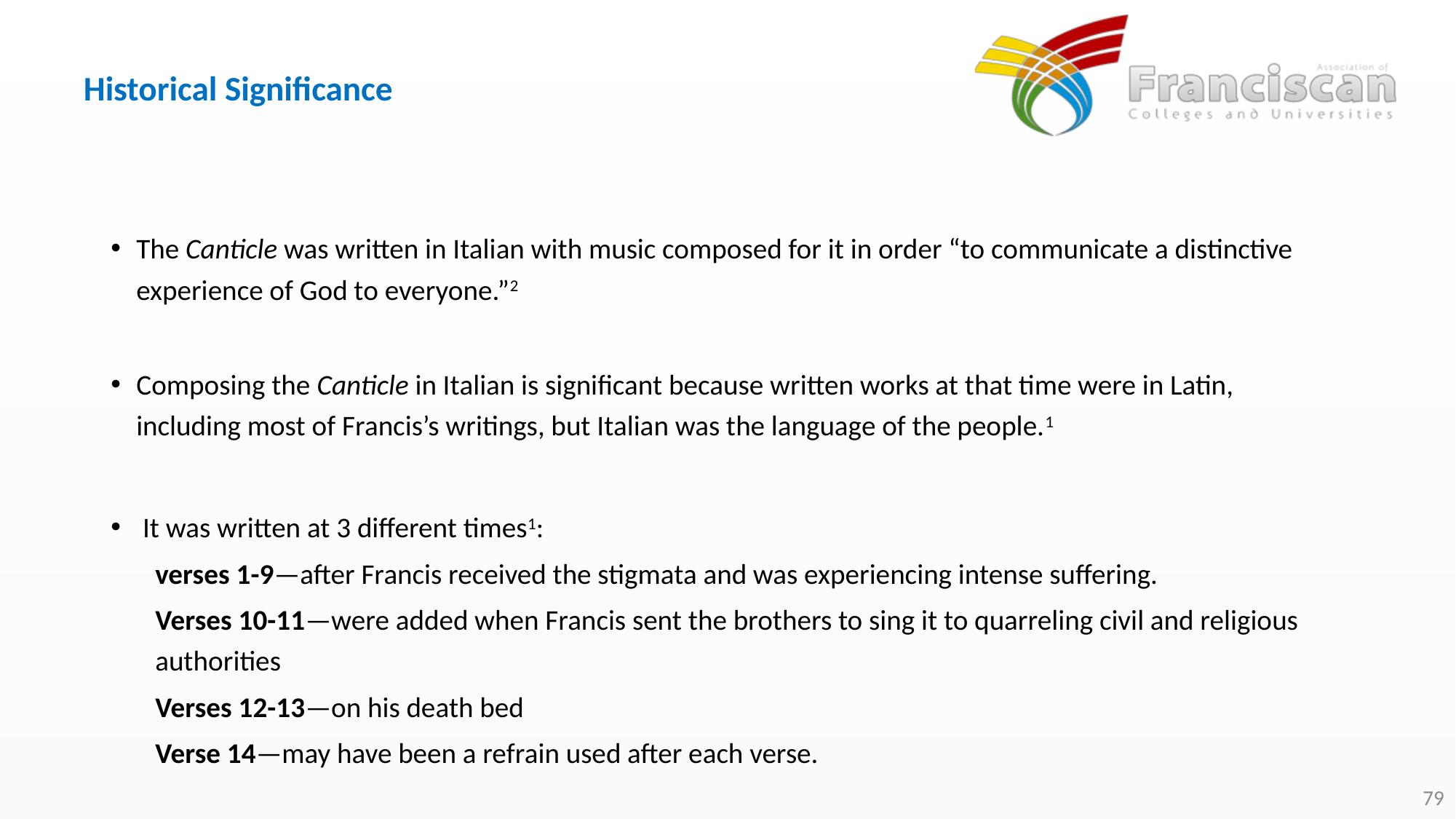

# Historical Significance
The Canticle was written in Italian with music composed for it in order “to communicate a distinctive experience of God to everyone.”2

Composing the Canticle in Italian is significant because written works at that time were in Latin, including most of Francis’s writings, but Italian was the language of the people.1

 It was written at 3 different times1:
verses 1-9—after Francis received the stigmata and was experiencing intense suffering.
Verses 10-11—were added when Francis sent the brothers to sing it to quarreling civil and religious authorities
Verses 12-13—on his death bed
Verse 14—may have been a refrain used after each verse.

79